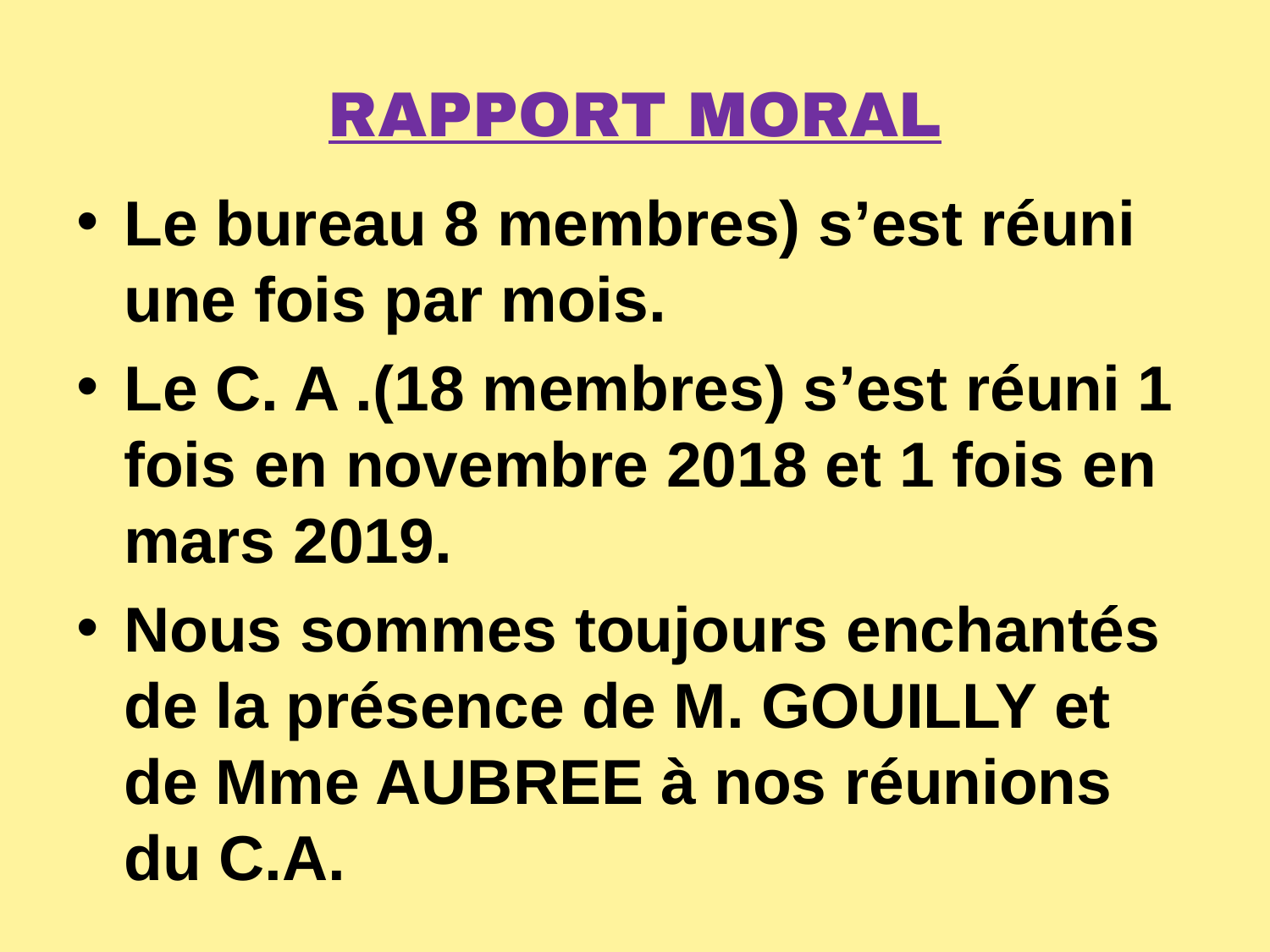

# RAPPORT MORAL
Le bureau 8 membres) s’est réuni une fois par mois.
Le C. A .(18 membres) s’est réuni 1 fois en novembre 2018 et 1 fois en mars 2019.
Nous sommes toujours enchantés de la présence de M. GOUILLY et de Mme AUBREE à nos réunions du C.A.